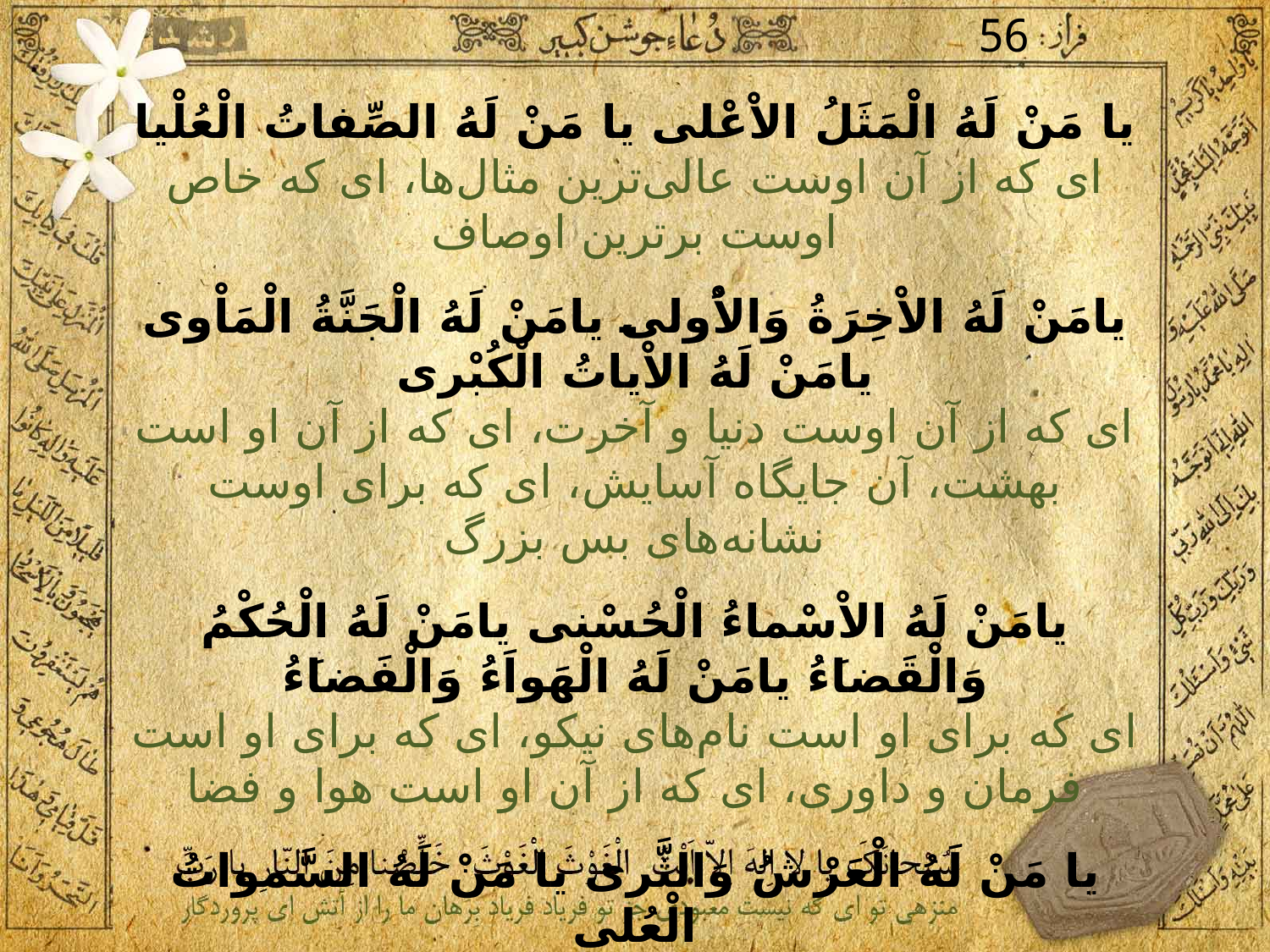

56
يا مَنْ لَهُ الْمَثَلُ الاْعْلى يا مَنْ لَهُ الصِّفاتُ الْعُلْيا
اى كه از آن اوست عالى‌ترين مثال‌ها، اى كه خاص اوست برترين اوصاف

يامَنْ لَهُ الاْخِرَةُ وَالاُْولى يامَنْ لَهُ الْجَنَّةُ الْمَاْوى يامَنْ لَهُ الاْياتُ الْكُبْرى
اى كه از آن اوست دنيا و آخرت، اى كه از آن او است بهشت، آن جايگاه آسايش، اى كه براى اوست نشانه‌هاى بس بزرگ

يامَنْ لَهُ الاْسْماءُ الْحُسْنى يامَنْ لَهُ الْحُكْمُ وَالْقَضاَءُ يامَنْ لَهُ الْهَواَءُ وَالْفَضاَءُ
اى كه براى او است نام‌هاى نيكو، اى كه براى او است فرمان و داورى، اى كه از آن او است هوا و فضا

يا مَنْ لَهُ الْعَرْشُ وَالثَّرى يا مَنْ لَهُ السَّمواتُ الْعُلى
 اى كه از آن او است عرش و فرش، اى كه از آن او است آسمانهاى بلند